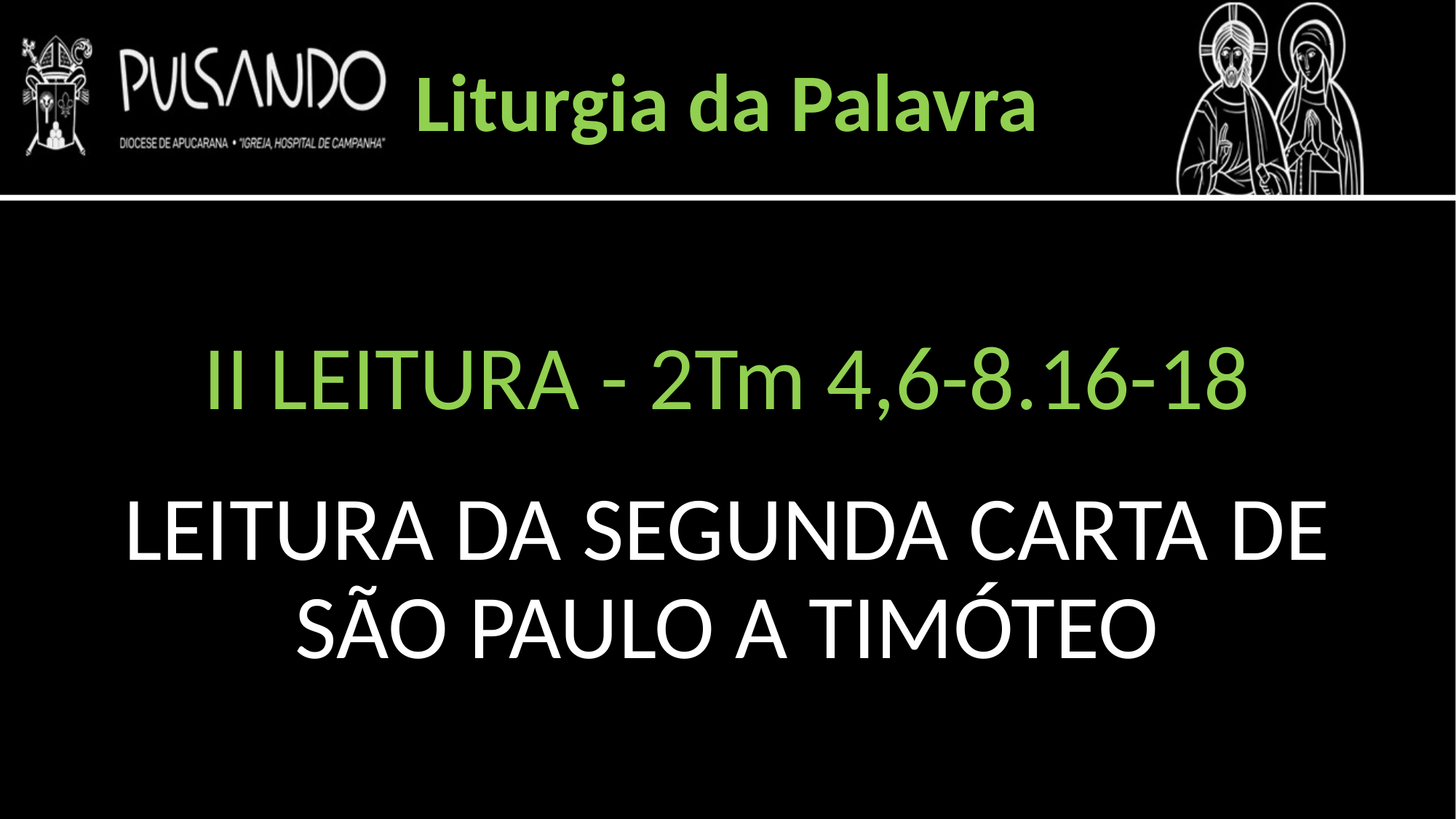

Liturgia da Palavra

II LEITURA - 2Tm 4,6-8.16-18

LEITURA DA SEGUNDA CARTA DE SÃO PAULO A TIMÓTEO